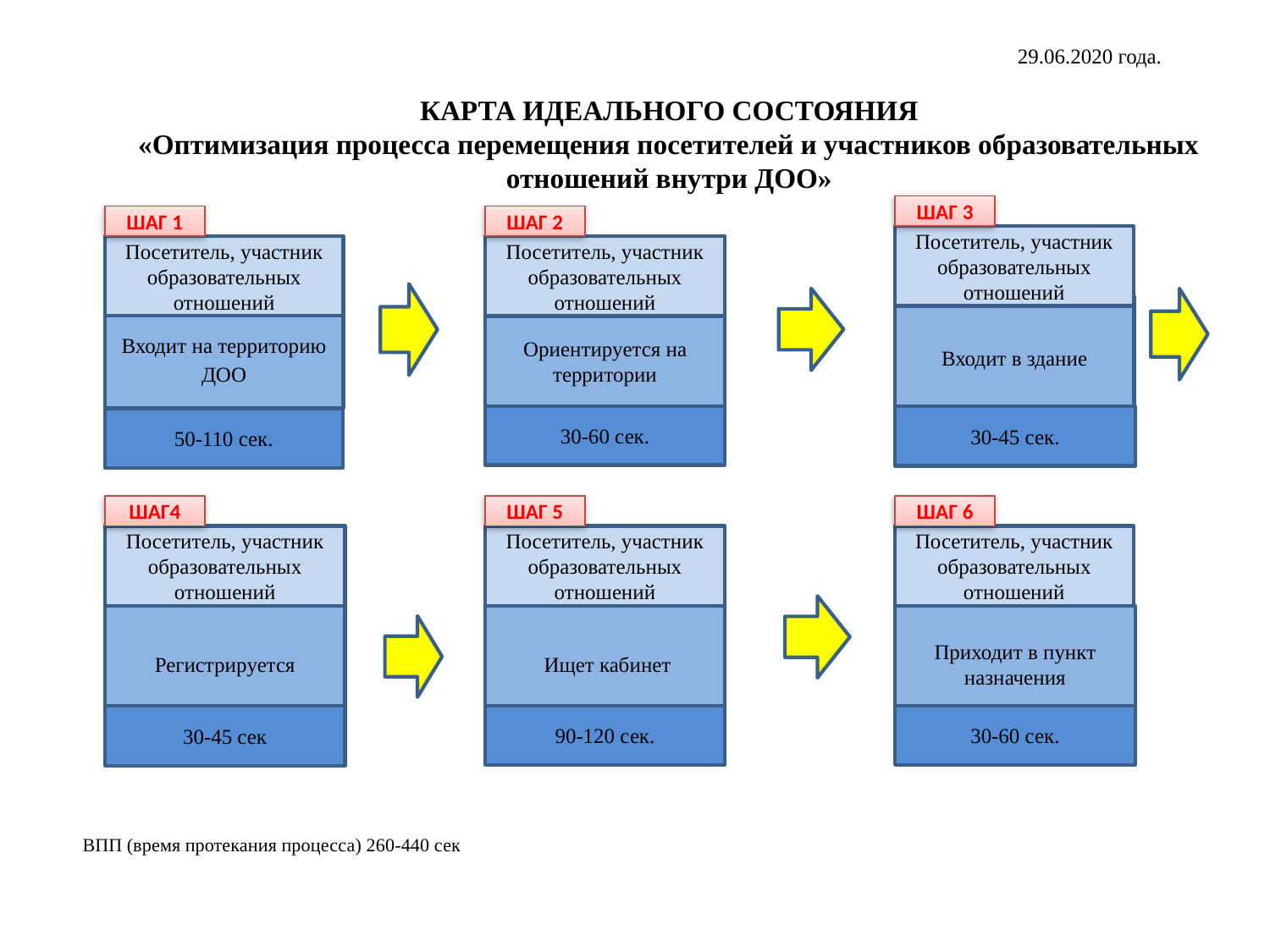

29.06.2020 года.
# КАРТА ИДЕАЛЬНОГО СОСТОЯНИЯ «Оптимизация процесса перемещения посетителей и участников образовательных отношений внутри ДОО»
ШАГ 3
ШАГ 1
ШАГ 2
Посетитель, участник образовательных отношений
Посетитель, участник образовательных отношений
Посетитель, участник образовательных отношений

ВПП (время протекания процесса) 260-440 сек

Входит в здание

Входит на территорию ДОО
Ориентируется на территории
30-60 сек.
30-45 сек.
50-110 сек.
ШАГ4
ШАГ 5
ШАГ 6
Посетитель, участник образовательных отношений
Посетитель, участник образовательных отношений
Посетитель, участник образовательных отношений

Регистрируется
 Ищет кабинет
Приходит в пункт назначения

30-45 сек
90-120 сек.
30-60 сек.